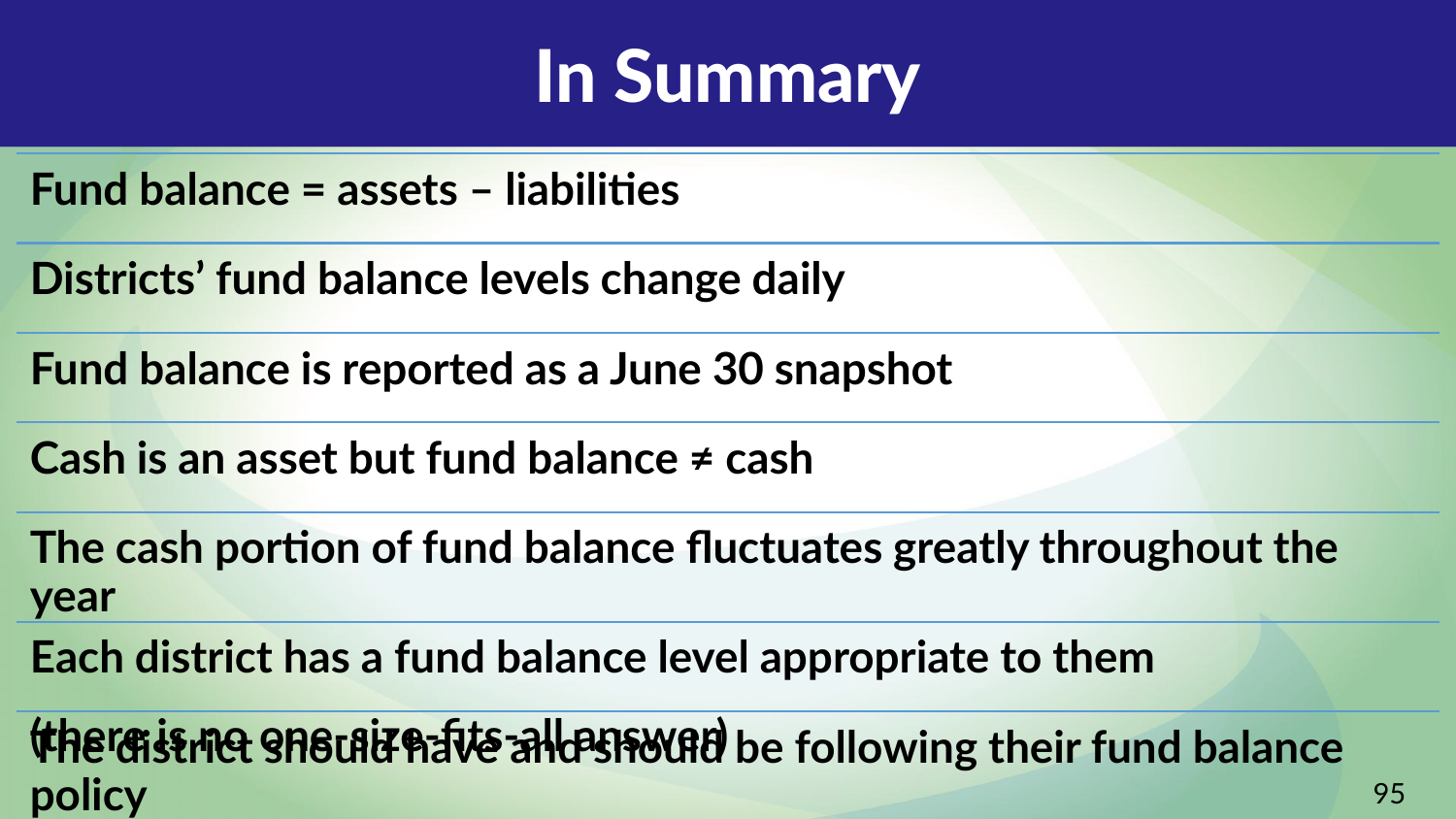

In Summary

Fund balance = assets – liabilities

Districts’ fund balance levels change daily

Fund balance is reported as a June 30 snapshot

Cash is an asset but fund balance ≠ cash

The cash portion of fund balance fluctuates greatly throughout the year

Each district has a fund balance level appropriate to them
(there is no one-size-fits-all answer)

The district should have and should be following their fund balance policy
95